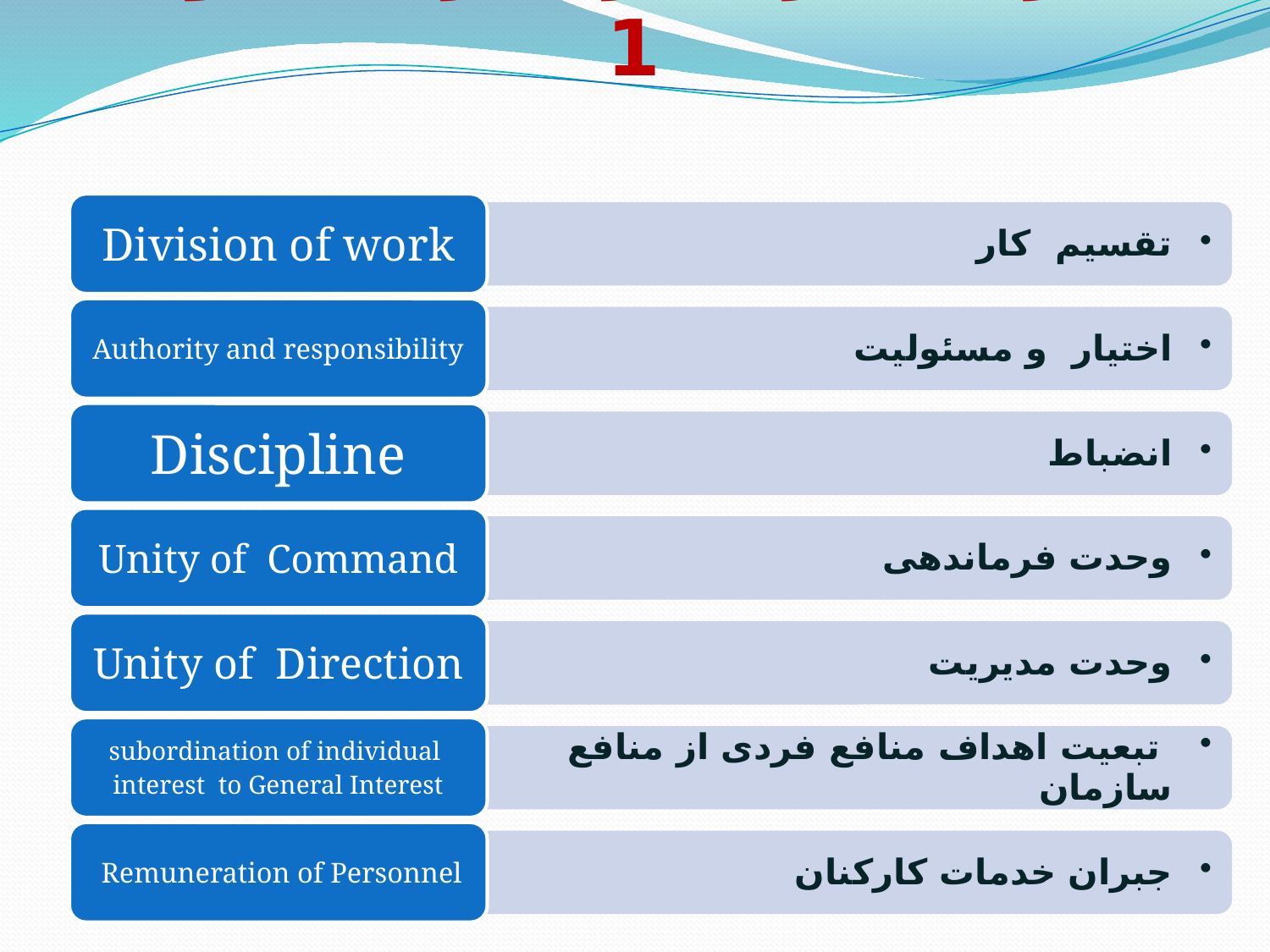

چهارده اصل بهبود مدیریت سازمان از نظر هنری فایول -1
Division of work
تقسیم  کار
Authority and responsibility
اختیار  و مسئولیت
subordination of individual  interest  to General Interest
 تبعیت اهداف منافع فردی از منافع سازمان
انضباط
Discipline
وحدت فرماندهی
Unity of  Command
وحدت مدیریت
Unity of  Direction
جبران خدمات کارکنان
 Remuneration of Personnel